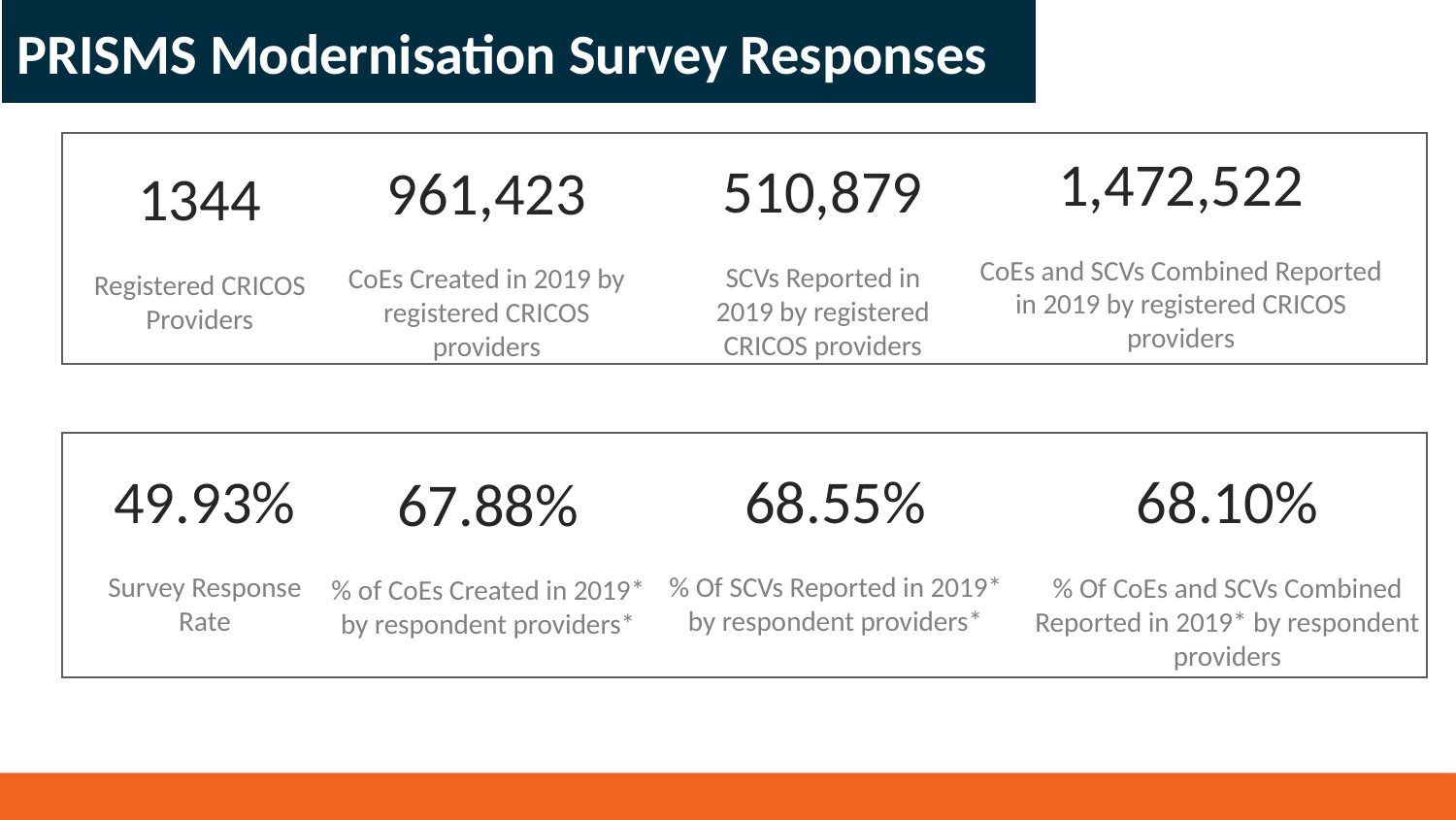

PRISMS Modernisation Survey Responses
# PRISMS Modernisation Survey Responses

1,472,522

CoEs and SCVs Combined Reported in 2019 by registered CRICOS providers
510,879

SCVs Reported in 2019 by registered CRICOS providers
961,423

CoEs Created in 2019 by registered CRICOS providers
1344

Registered CRICOS Providers

49.93%

Survey Response Rate
68.55%

% Of SCVs Reported in 2019* by respondent providers*
68.10%

% Of CoEs and SCVs Combined Reported in 2019* by respondent providers
67.88%

% of CoEs Created in 2019* by respondent providers*